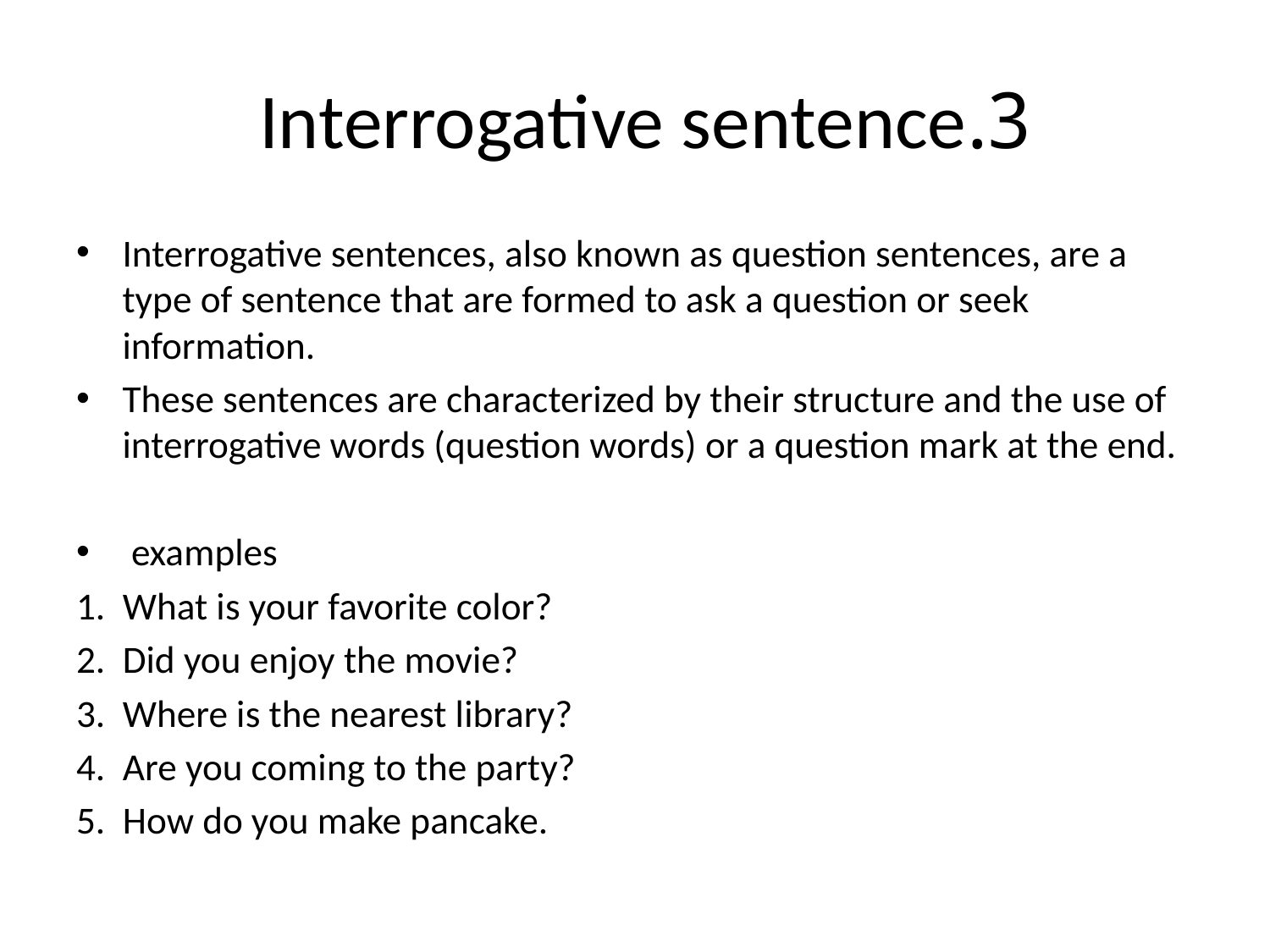

# 3.Interrogative sentence
Interrogative sentences, also known as question sentences, are a type of sentence that are formed to ask a question or seek information.
These sentences are characterized by their structure and the use of interrogative words (question words) or a question mark at the end.

 examples
1.  What is your favorite color?
2.  Did you enjoy the movie?
3.  Where is the nearest library?
4.  Are you coming to the party?
5.  How do you make pancake.